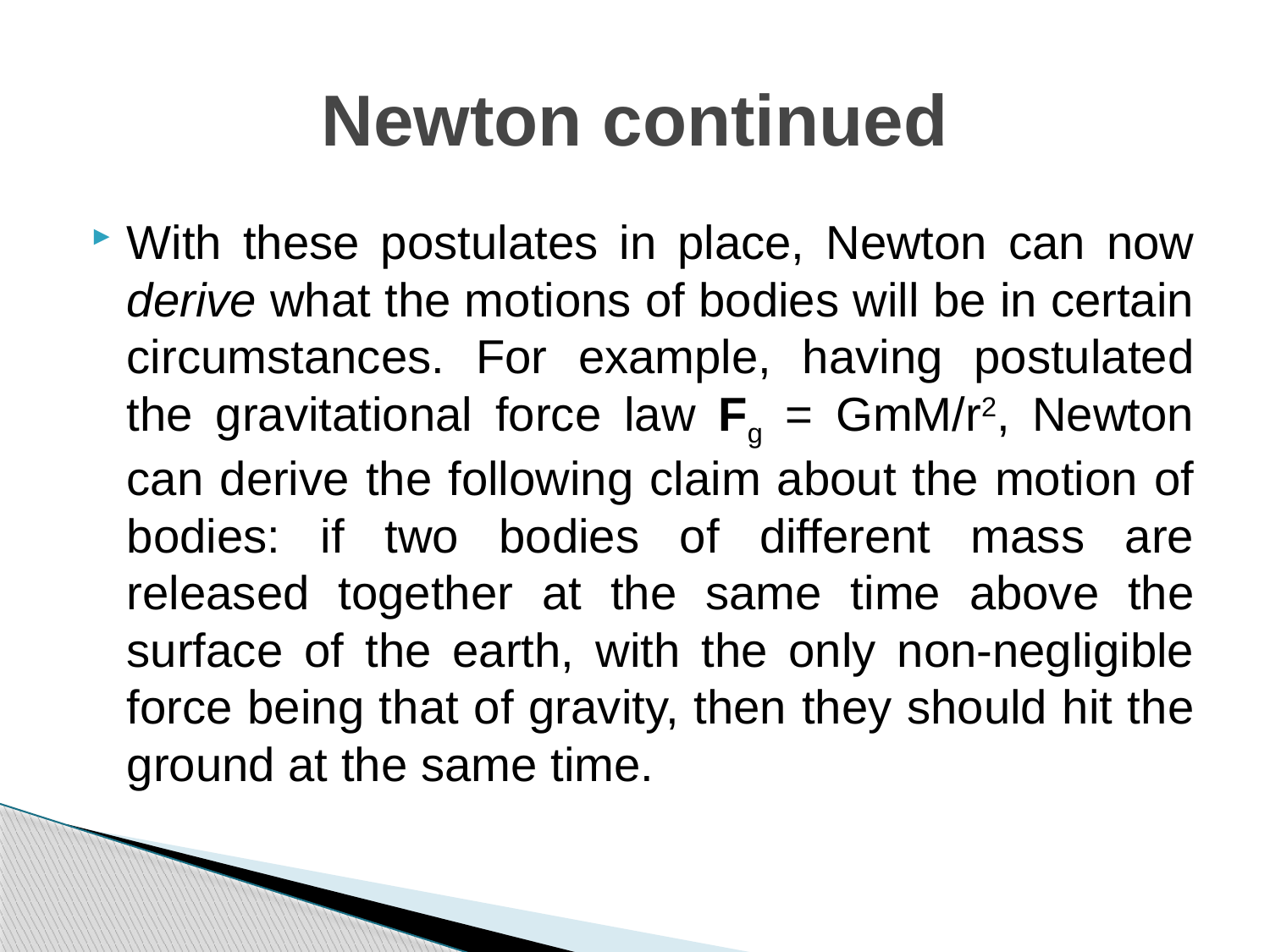

# Newton continued
With these postulates in place, Newton can now derive what the motions of bodies will be in certain circumstances. For example, having postulated the gravitational force law Fg = GmM/r2, Newton can derive the following claim about the motion of bodies: if two bodies of different mass are released together at the same time above the surface of the earth, with the only non-negligible force being that of gravity, then they should hit the ground at the same time.